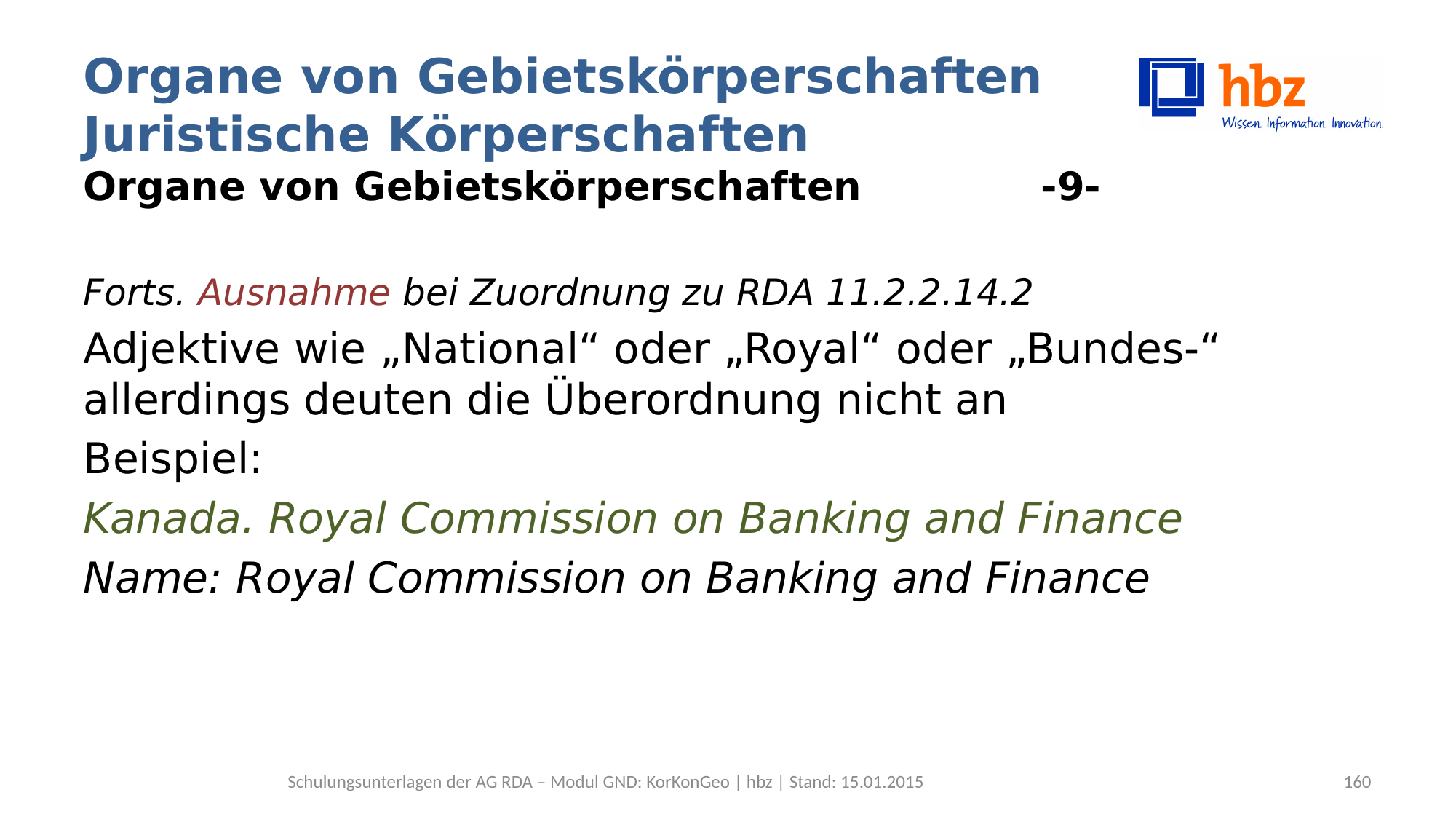

# Organe von Gebietskörperschaften Juristische Körperschaften Organe von Gebietskörperschaften             -9-
Forts. Ausnahme bei Zuordnung zu RDA 11.2.2.14.2
Adjektive wie „National“ oder „Royal“ oder „Bundes-“ allerdings deuten die Überordnung nicht an
Beispiel:
Kanada. Royal Commission on Banking and Finance
Name: Royal Commission on Banking and Finance
Schulungsunterlagen der AG RDA – Modul GND: KorKonGeo | hbz | Stand: 15.01.2015
160